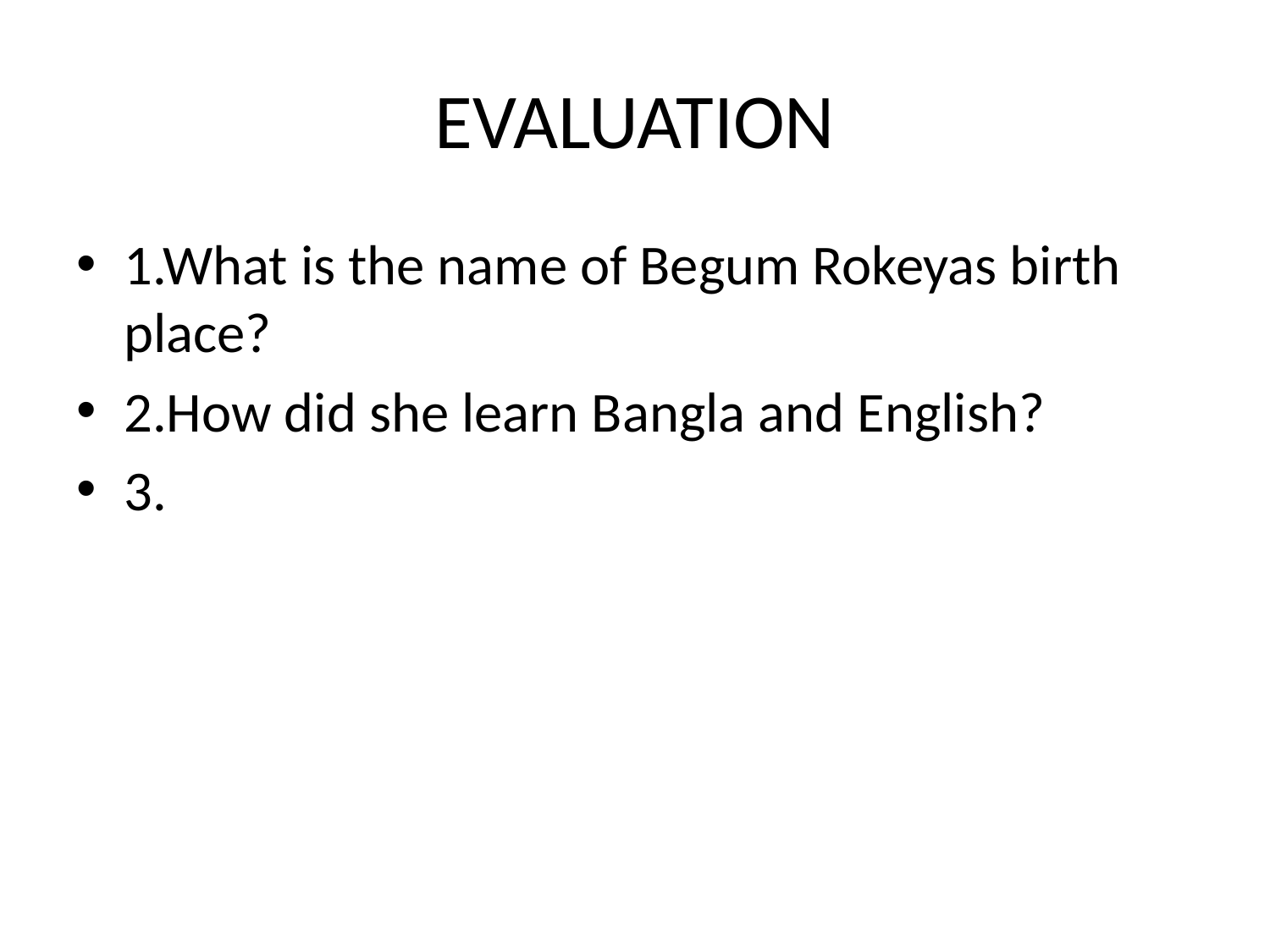

# EVALUATION
1.What is the name of Begum Rokeyas birth place?
2.How did she learn Bangla and English?
3.